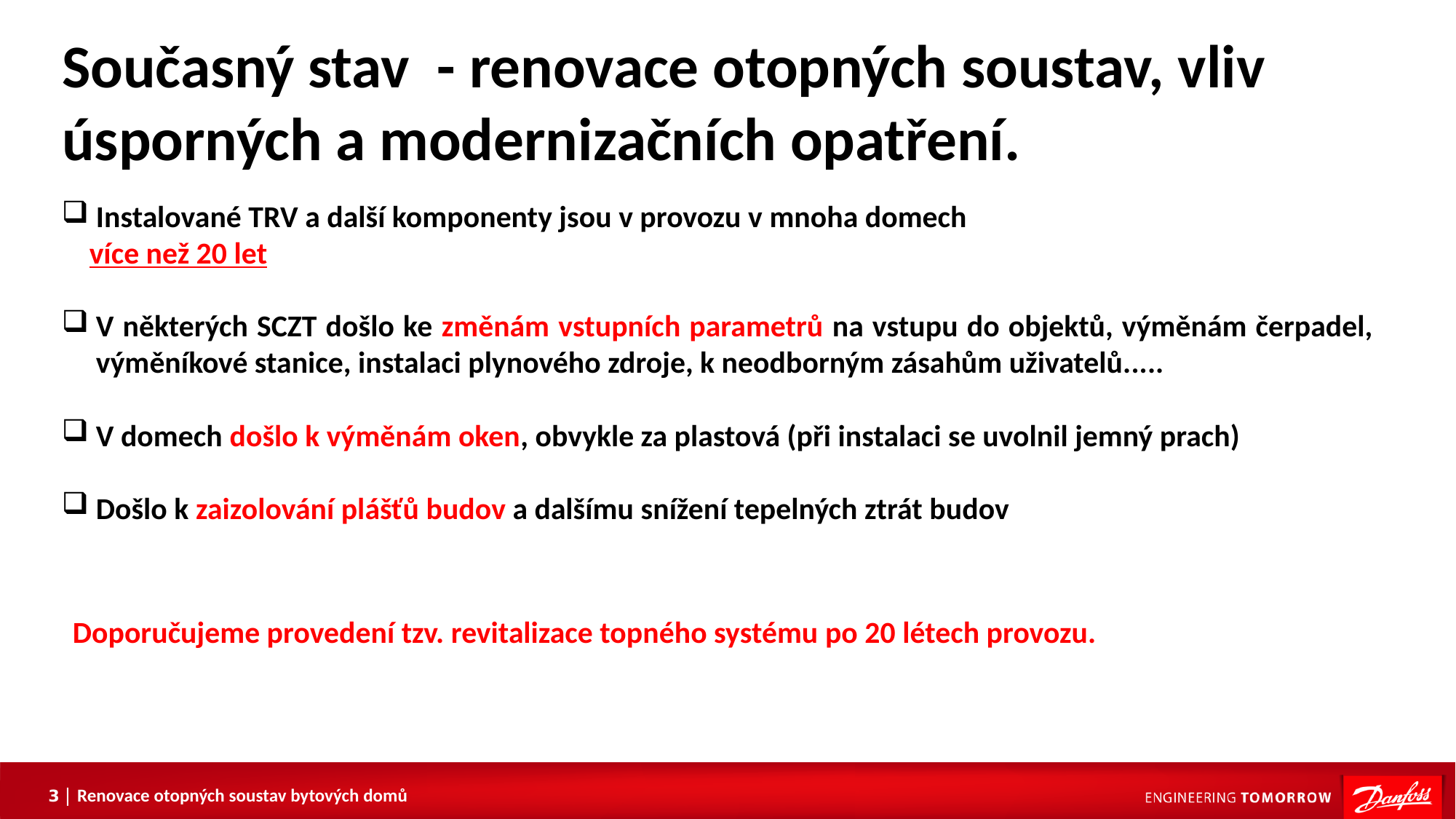

Současný stav  - renovace otopných soustav, vliv úsporných a modernizačních opatření.
Instalované TRV a další komponenty jsou v provozu v mnoha domech
    více než 20 let

V některých SCZT došlo ke změnám vstupních parametrů na vstupu do objektů, výměnám čerpadel, výměníkové stanice, instalaci plynového zdroje, k neodborným zásahům uživatelů.....

V domech došlo k výměnám oken, obvykle za plastová (při instalaci se uvolnil jemný prach)

Došlo k zaizolování plášťů budov a dalšímu snížení tepelných ztrát budov
Doporučujeme provedení tzv. revitalizace topného systému po 20 létech provozu.